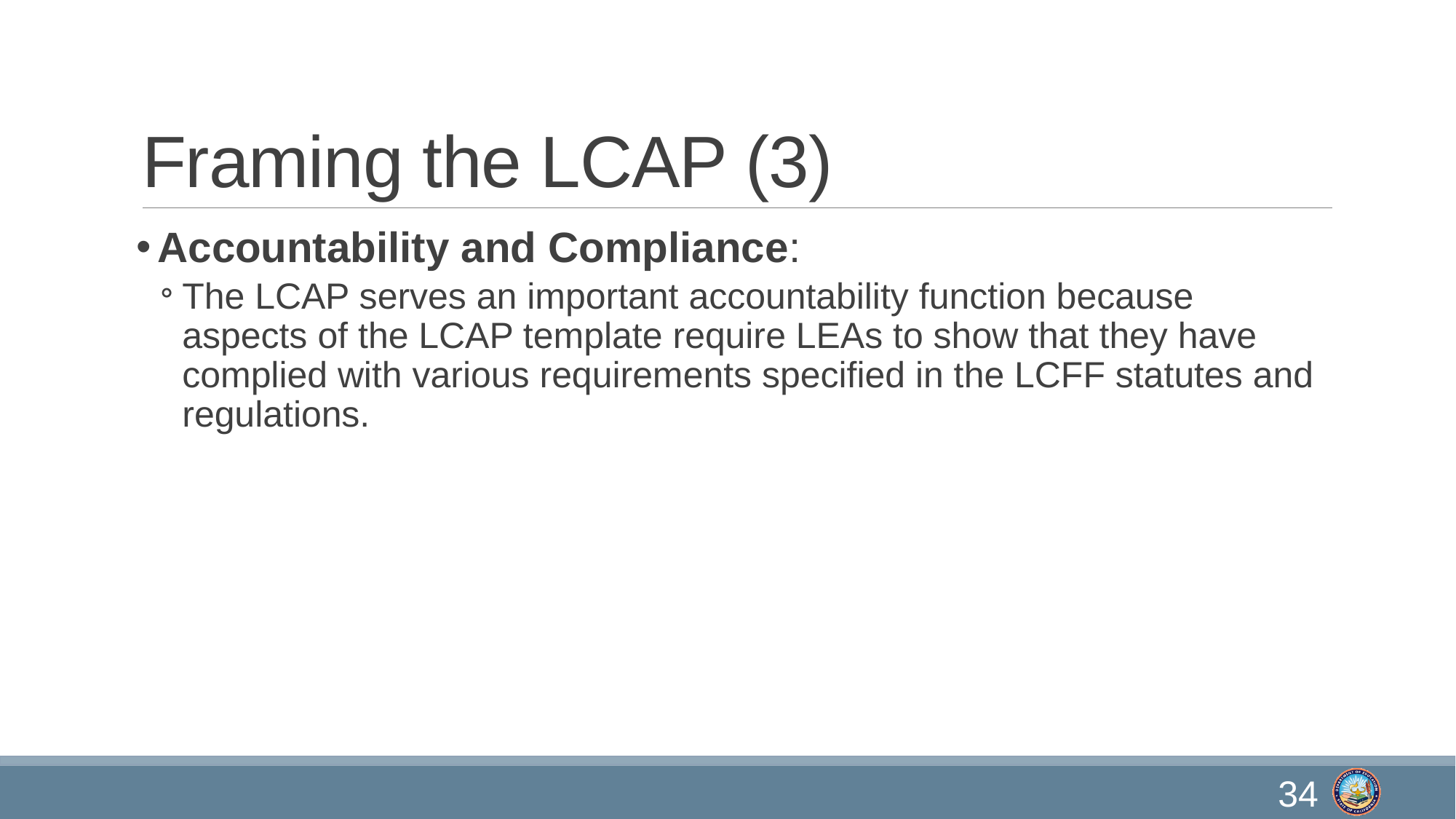

# Framing the LCAP (3)
Accountability and Compliance:
The LCAP serves an important accountability function because aspects of the LCAP template require LEAs to show that they have complied with various requirements specified in the LCFF statutes and regulations.
34